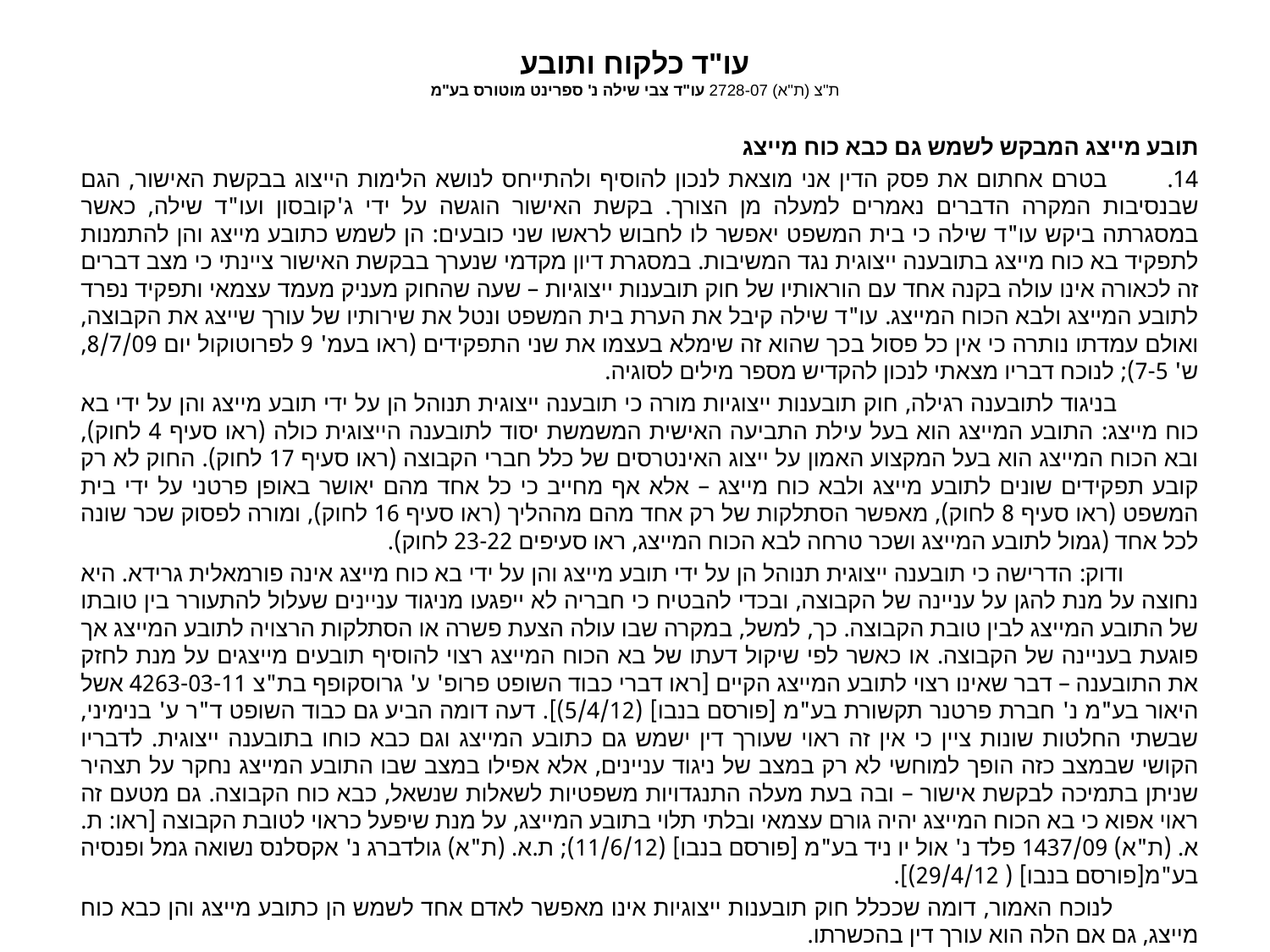

# עו"ד כלקוח ותובע ת"צ (ת"א) 2728-07‏‏ עו"ד צבי שילה נ' ספרינט מוטורס בע"מ
תובע מייצג המבקש לשמש גם כבא כוח מייצג
14.       בטרם אחתום את פסק הדין אני מוצאת לנכון להוסיף ולהתייחס לנושא הלימות הייצוג בבקשת האישור, הגם שבנסיבות המקרה הדברים נאמרים למעלה מן הצורך. בקשת האישור הוגשה על ידי ג'קובסון ועו"ד שילה, כאשר במסגרתה ביקש עו"ד שילה כי בית המשפט יאפשר לו לחבוש לראשו שני כובעים: הן לשמש כתובע מייצג והן להתמנות לתפקיד בא כוח מייצג בתובענה ייצוגית נגד המשיבות. במסגרת דיון מקדמי שנערך בבקשת האישור ציינתי כי מצב דברים זה לכאורה אינו עולה בקנה אחד עם הוראותיו של חוק תובענות ייצוגיות – שעה שהחוק מעניק מעמד עצמאי ותפקיד נפרד לתובע המייצג ולבא הכוח המייצג. עו"ד שילה קיבל את הערת בית המשפט ונטל את שירותיו של עורך שייצג את הקבוצה, ואולם עמדתו נותרה כי אין כל פסול בכך שהוא זה שימלא בעצמו את שני התפקידים (ראו בעמ' 9 לפרוטוקול יום 8/7/09, ש' 7-5); לנוכח דבריו מצאתי לנכון להקדיש מספר מילים לסוגיה.
            בניגוד לתובענה רגילה, חוק תובענות ייצוגיות מורה כי תובענה ייצוגית תנוהל הן על ידי תובע מייצג והן על ידי בא כוח מייצג: התובע המייצג הוא בעל עילת התביעה האישית המשמשת יסוד לתובענה הייצוגית כולה (ראו סעיף 4 לחוק), ובא הכוח המייצג הוא בעל המקצוע האמון על ייצוג האינטרסים של כלל חברי הקבוצה (ראו סעיף 17 לחוק). החוק לא רק קובע תפקידים שונים לתובע מייצג ולבא כוח מייצג – אלא אף מחייב כי כל אחד מהם יאושר באופן פרטני על ידי בית המשפט (ראו סעיף 8 לחוק), מאפשר הסתלקות של רק אחד מהם מההליך (ראו סעיף 16 לחוק), ומורה לפסוק שכר שונה לכל אחד (גמול לתובע המייצג ושכר טרחה לבא הכוח המייצג, ראו סעיפים 23-22 לחוק).
            ודוק: הדרישה כי תובענה ייצוגית תנוהל הן על ידי תובע מייצג והן על ידי בא כוח מייצג אינה פורמאלית גרידא. היא נחוצה על מנת להגן על עניינה של הקבוצה, ובכדי להבטיח כי חבריה לא ייפגעו מניגוד עניינים שעלול להתעורר בין טובתו של התובע המייצג לבין טובת הקבוצה. כך, למשל, במקרה שבו עולה הצעת פשרה או הסתלקות הרצויה לתובע המייצג אך פוגעת בעניינה של הקבוצה. או כאשר לפי שיקול דעתו של בא הכוח המייצג רצוי להוסיף תובעים מייצגים על מנת לחזק את התובענה – דבר שאינו רצוי לתובע המייצג הקיים [ראו דברי כבוד השופט פרופ' ע' גרוסקופף בת"צ 4263-03-11 אשל היאור בע"מ נ' חברת פרטנר תקשורת בע"מ [פורסם בנבו] (5/4/12)]. דעה דומה הביע גם כבוד השופט ד"ר ע' בנימיני, שבשתי החלטות שונות ציין כי אין זה ראוי שעורך דין ישמש גם כתובע המייצג וגם כבא כוחו בתובענה ייצוגית. לדבריו הקושי שבמצב כזה הופך למוחשי לא רק במצב של ניגוד עניינים, אלא אפילו במצב שבו התובע המייצג נחקר על תצהיר שניתן בתמיכה לבקשת אישור – ובה בעת מעלה התנגדויות משפטיות לשאלות שנשאל, כבא כוח הקבוצה. גם מטעם זה ראוי אפוא כי בא הכוח המייצג יהיה גורם עצמאי ובלתי תלוי בתובע המייצג, על מנת שיפעל כראוי לטובת הקבוצה [ראו: ת.א. (ת"א) 1437/09 פלד נ' אול יו ניד בע"מ [פורסם בנבו] (11/6/12); ת.א. (ת"א) גולדברג נ' אקסלנס נשואה גמל ופנסיה בע"מ[פורסם בנבו] ( 29/4/12)].
            לנוכח האמור, דומה שככלל חוק תובענות ייצוגיות אינו מאפשר לאדם אחד לשמש הן כתובע מייצג והן כבא כוח מייצג, גם אם הלה הוא עורך דין בהכשרתו.